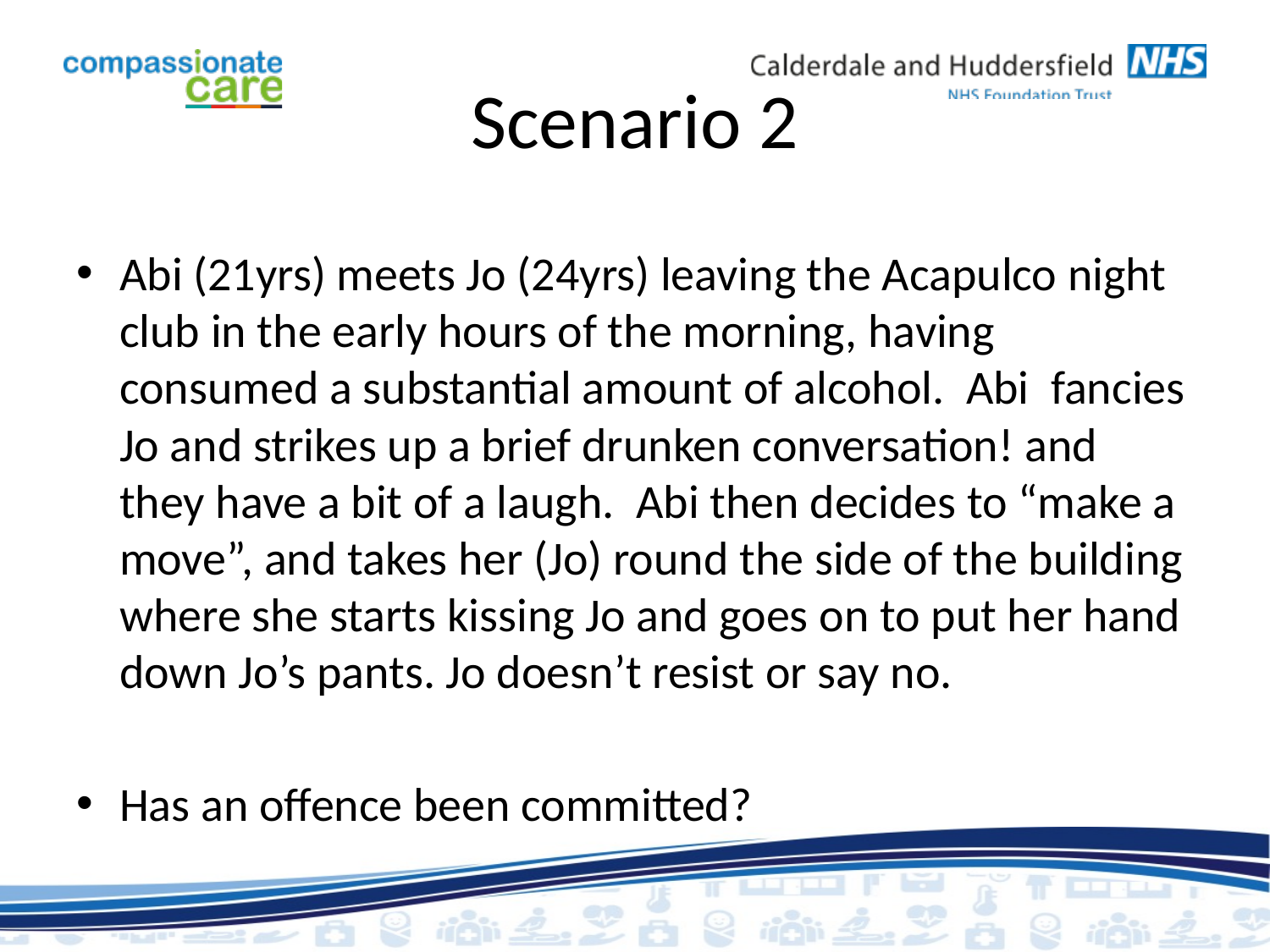

# Scenario 2

Abi (21yrs) meets Jo (24yrs) leaving the Acapulco night club in the early hours of the morning, having consumed a substantial amount of alcohol.  Abi  fancies Jo and strikes up a brief drunken conversation! and they have a bit of a laugh.  Abi then decides to “make a move”, and takes her (Jo) round the side of the building where she starts kissing Jo and goes on to put her hand down Jo’s pants. Jo doesn’t resist or say no.

Has an offence been committed?